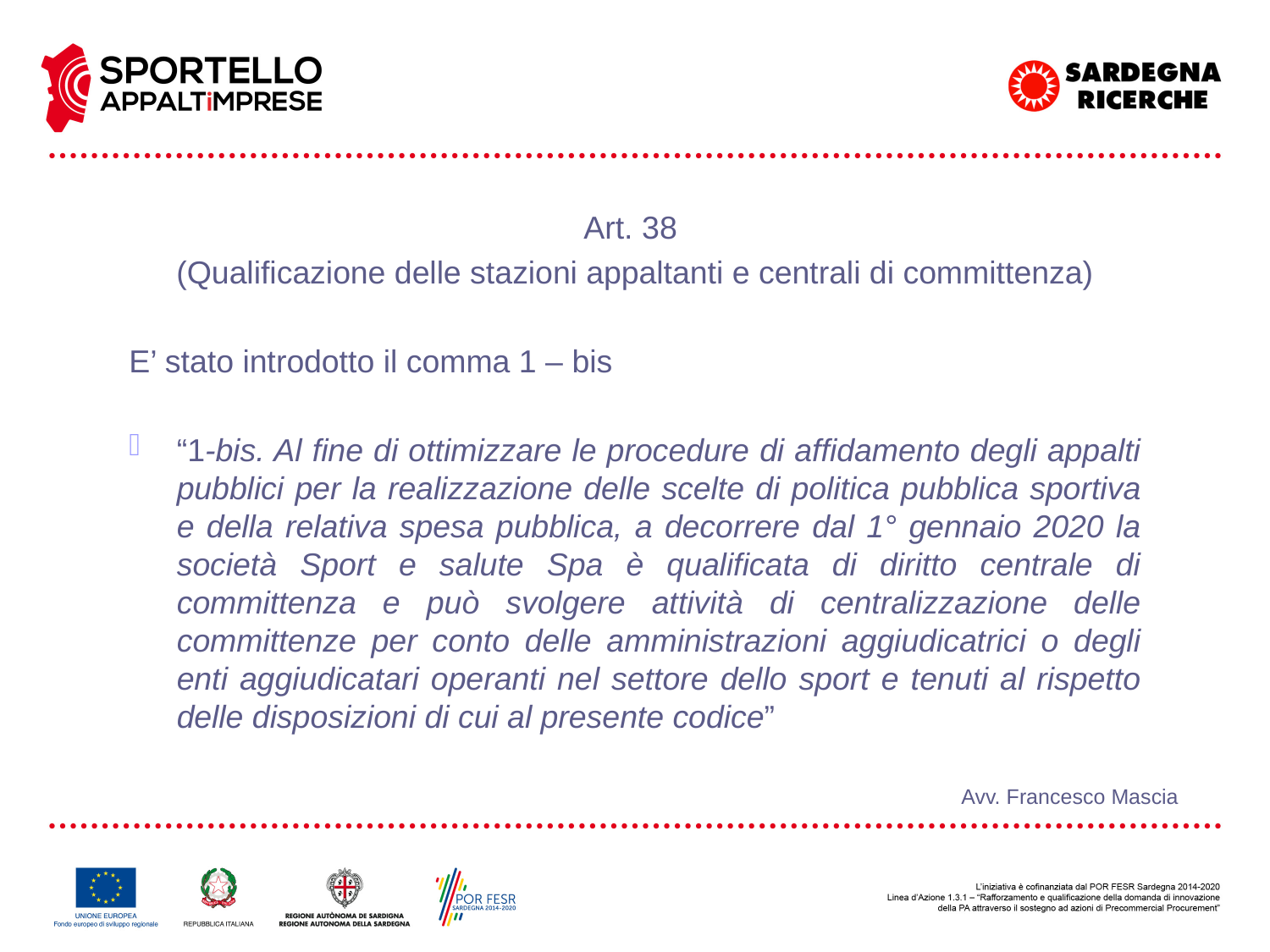

Art. 38
(Qualificazione delle stazioni appaltanti e centrali di committenza)

E’ stato introdotto il comma 1 – bis

“1-bis. Al fine di ottimizzare le procedure di affidamento degli appalti pubblici per la realizzazione delle scelte di politica pubblica sportiva e della relativa spesa pubblica, a decorrere dal 1° gennaio 2020 la società Sport e salute Spa è qualificata di diritto centrale di committenza e può svolgere attività di centralizzazione delle committenze per conto delle amministrazioni aggiudicatrici o degli enti aggiudicatari operanti nel settore dello sport e tenuti al rispetto delle disposizioni di cui al presente codice”

Avv. Francesco Mascia